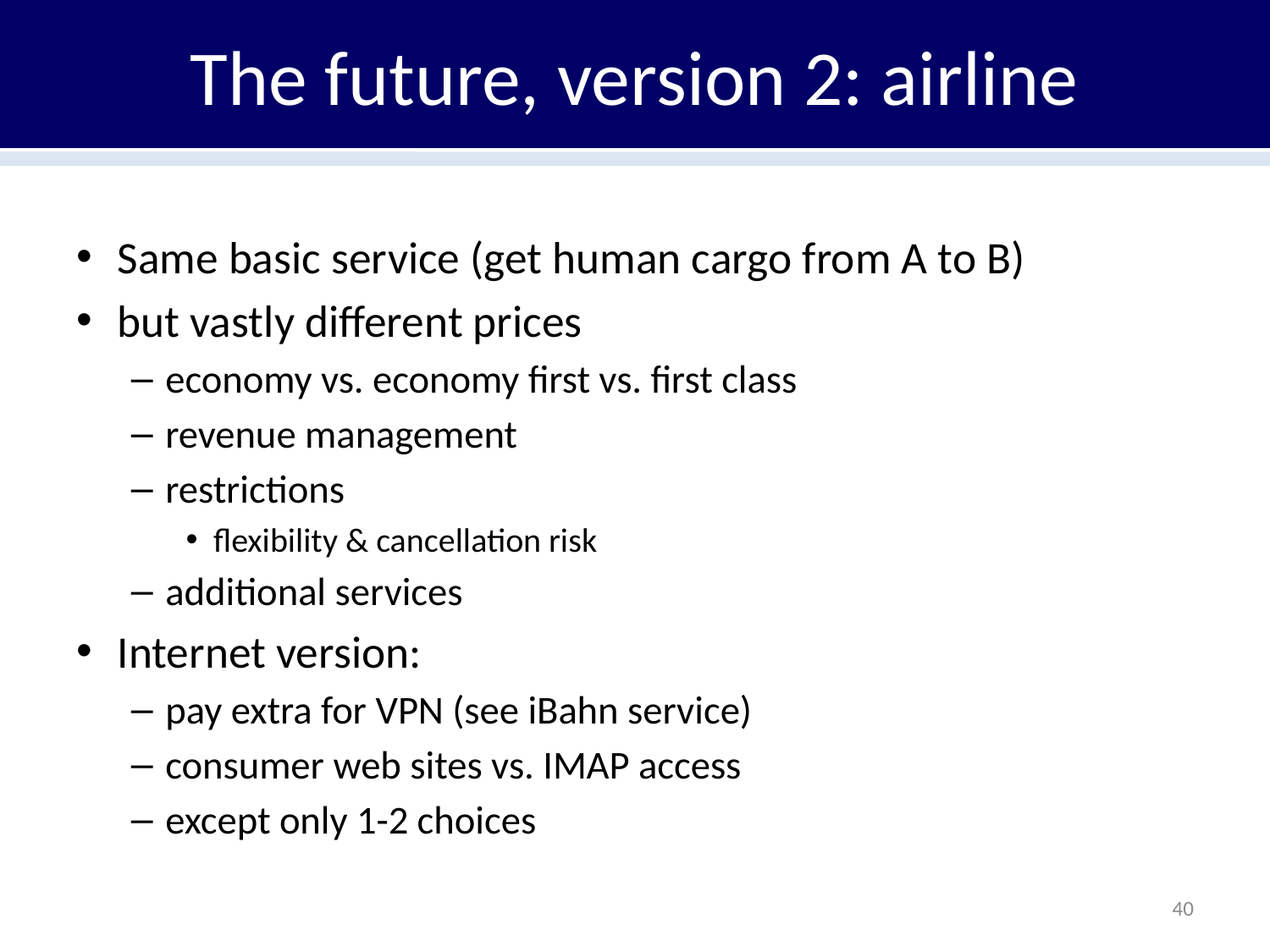

# The future, version 2: airline
Same basic service (get human cargo from A to B)
but vastly different prices
economy vs. economy first vs. first class
revenue management
restrictions
flexibility & cancellation risk
additional services
Internet version:
pay extra for VPN (see iBahn service)
consumer web sites vs. IMAP access
except only 1-2 choices

40